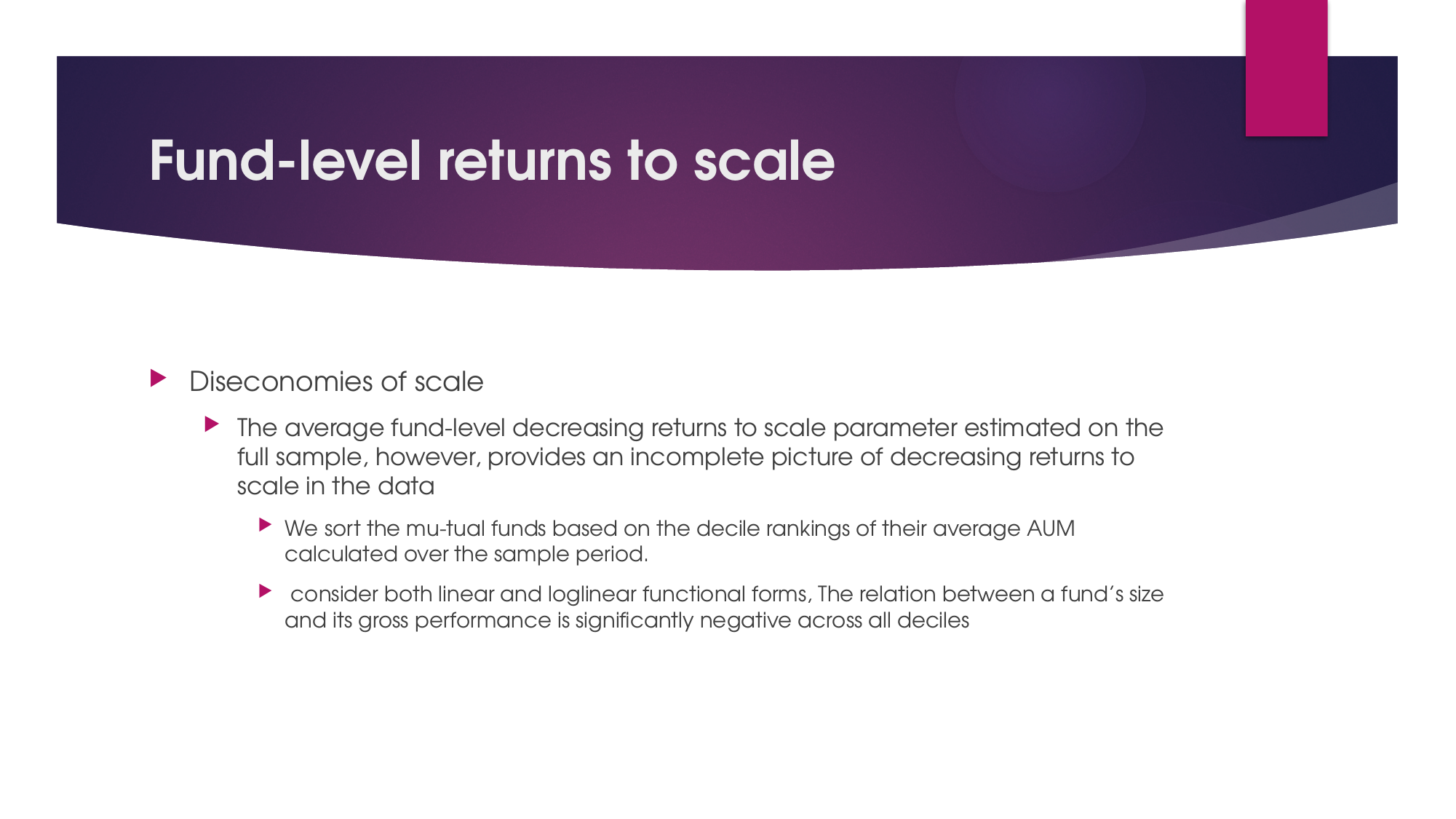

# Fund-level returns to scale

Diseconomies of scale
The average fund-level decreasing returns to scale parameter estimated on the full sample, however, provides an incomplete picture of decreasing returns to scale in the data
We sort the mu-tual funds based on the decile rankings of their average AUM calculated over the sample period.
 consider both linear and loglinear functional forms, The relation between a fund’s size and its gross performance is significantly negative across all deciles